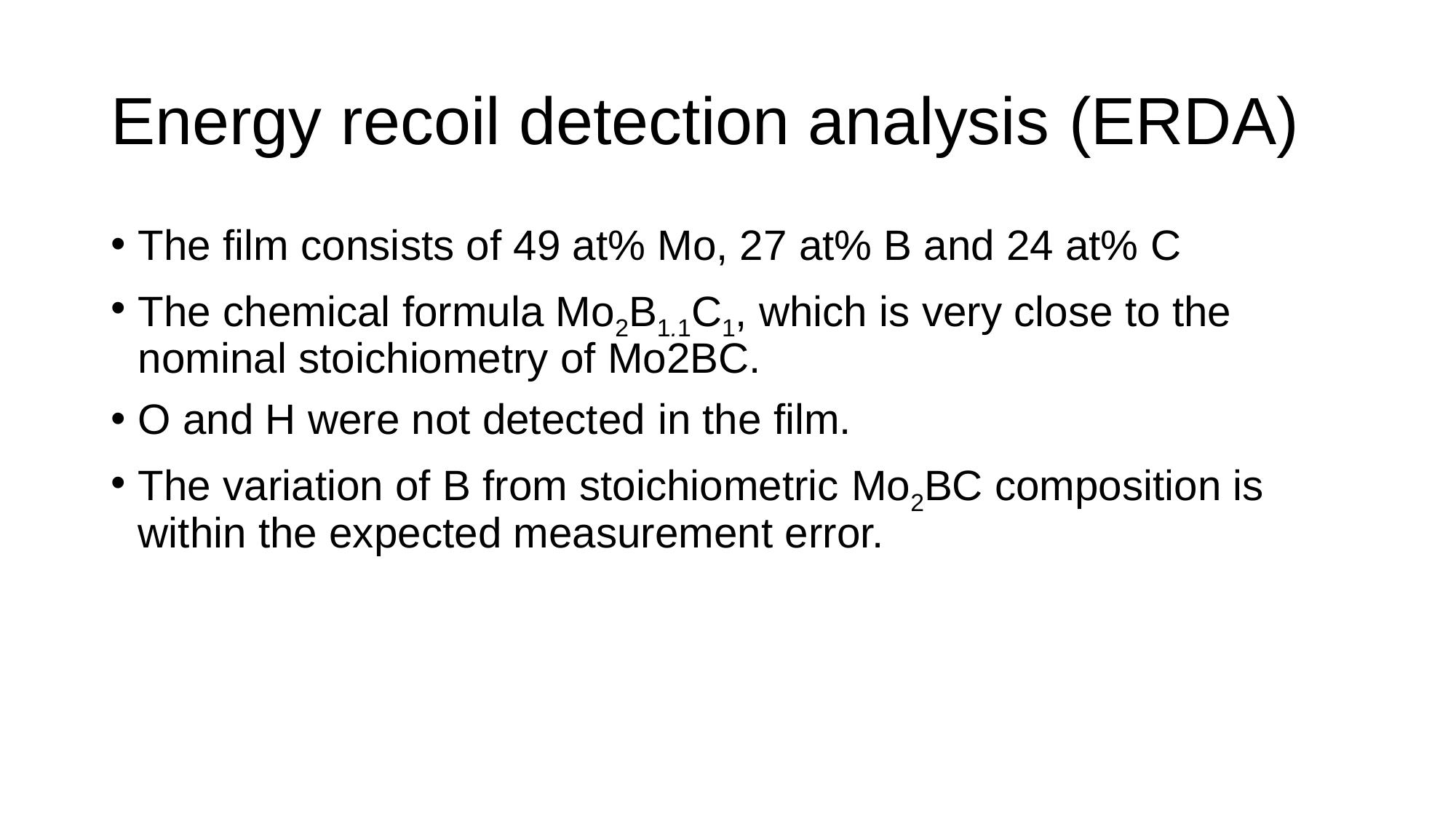

# Energy recoil detection analysis (ERDA)
The film consists of 49 at% Mo, 27 at% B and 24 at% C
The chemical formula Mo2B1.1C1, which is very close to the nominal stoichiometry of Mo2BC.
O and H were not detected in the film.
The variation of B from stoichiometric Mo2BC composition is within the expected measurement error.